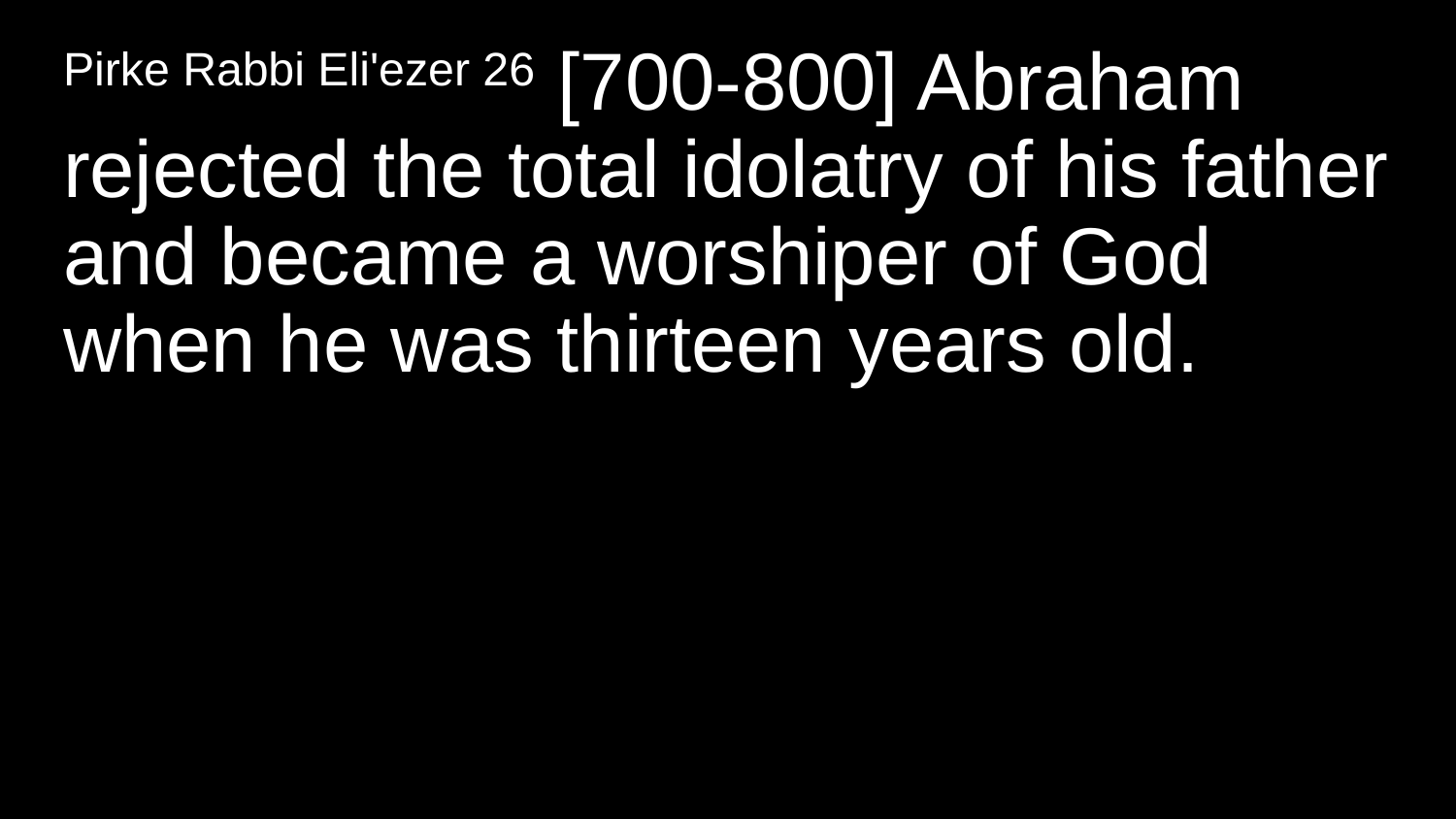

Pirke Rabbi Eli'ezer 26 [700-800] Abraham rejected the total idolatry of his father and became a worshiper of God when he was thirteen years old.